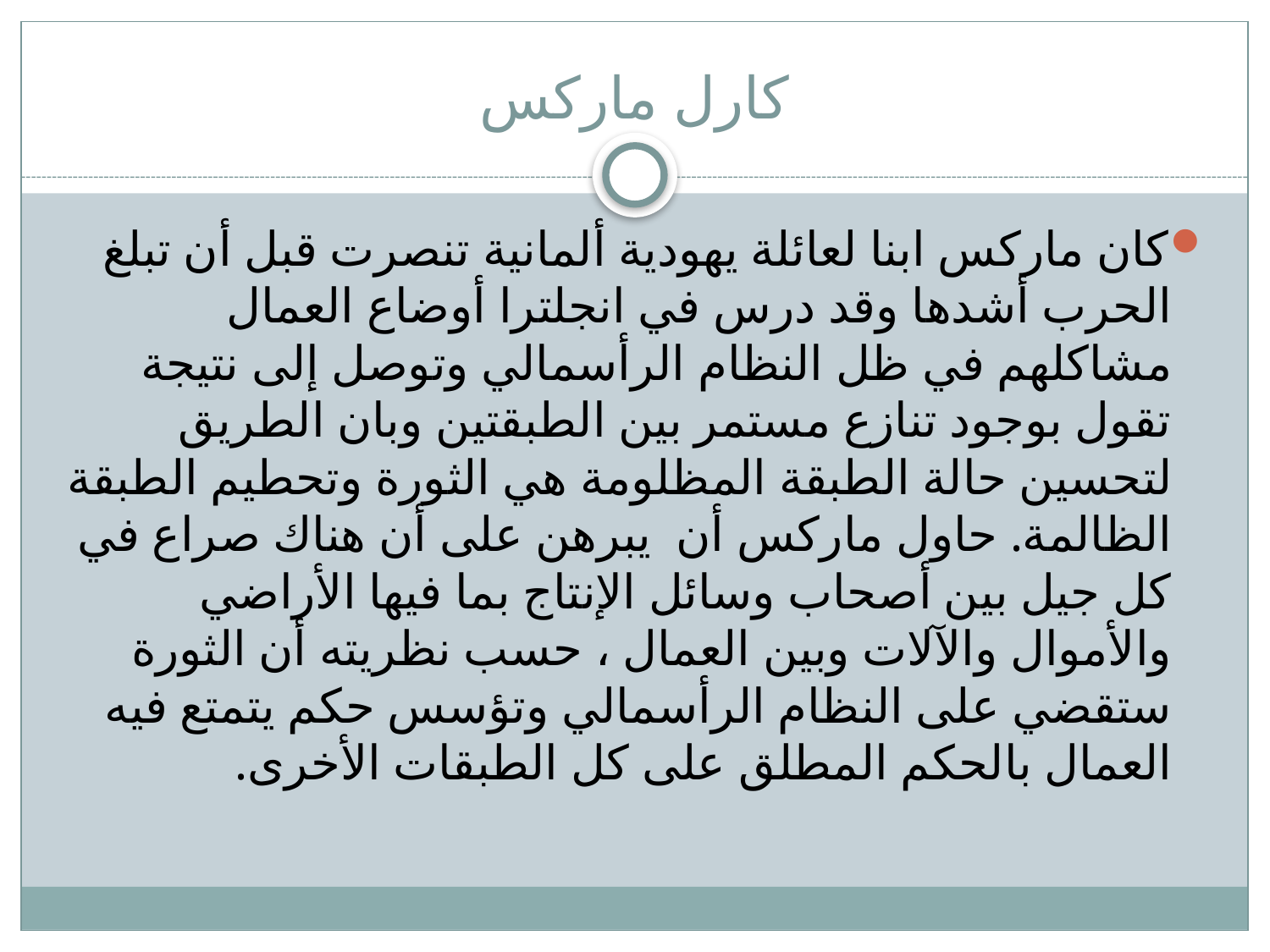

# كارل ماركس
كان ماركس ابنا لعائلة يهودية ألمانية تنصرت قبل أن تبلغ الحرب أشدها وقد درس في انجلترا أوضاع العمال مشاكلهم في ظل النظام الرأسمالي وتوصل إلى نتيجة تقول بوجود تنازع مستمر بين الطبقتين وبان الطريق لتحسين حالة الطبقة المظلومة هي الثورة وتحطيم الطبقة الظالمة. حاول ماركس أن  يبرهن على أن هناك صراع في كل جيل بين أصحاب وسائل الإنتاج بما فيها الأراضي والأموال والآلات وبين العمال ، حسب نظريته أن الثورة ستقضي على النظام الرأسمالي وتؤسس حكم يتمتع فيه العمال بالحكم المطلق على كل الطبقات الأخرى.